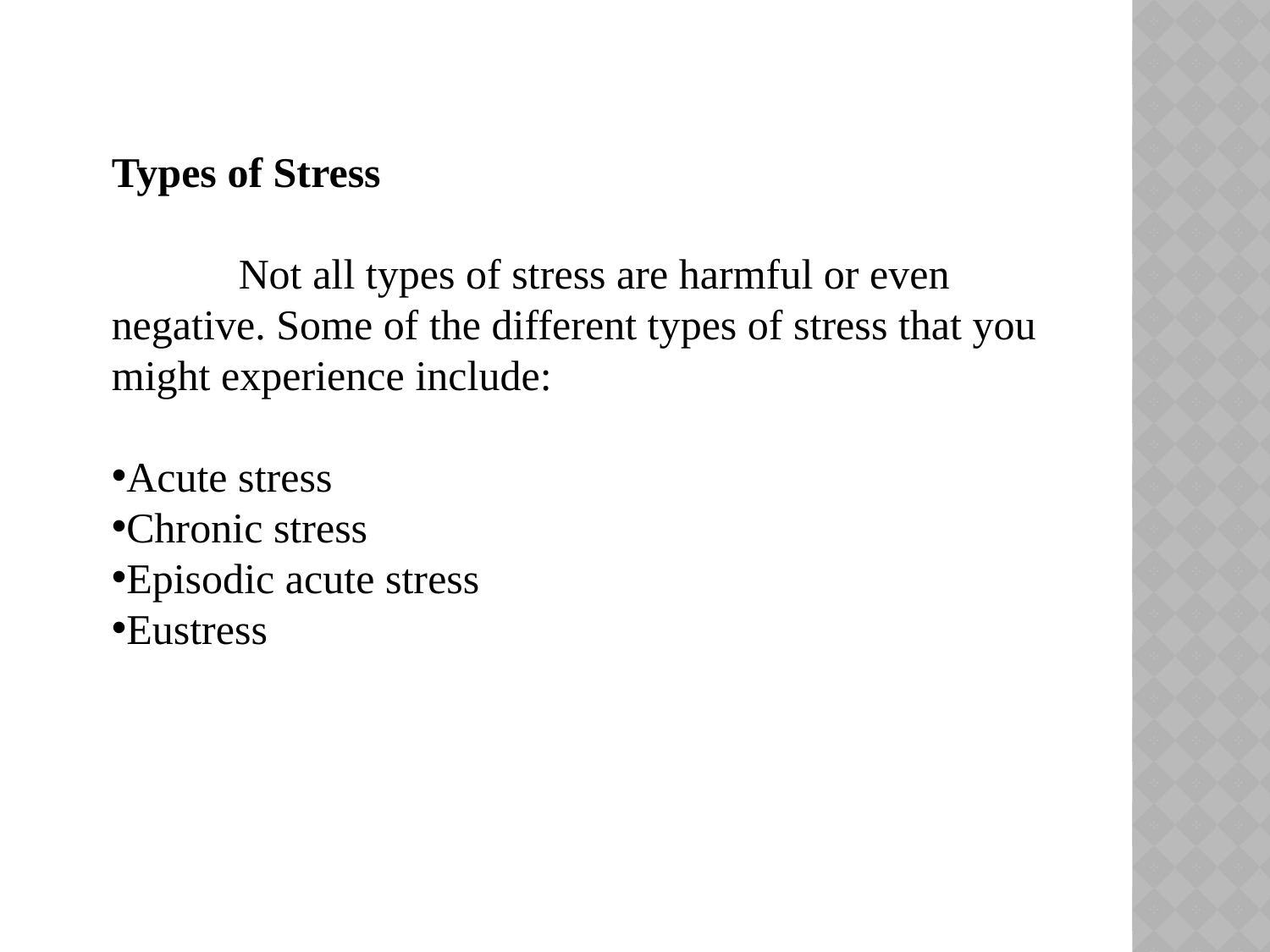

Types of Stress

	Not all types of stress are harmful or even negative. Some of the different types of stress that you might experience include:

Acute stress
Chronic stress
Episodic acute stress
Eustress